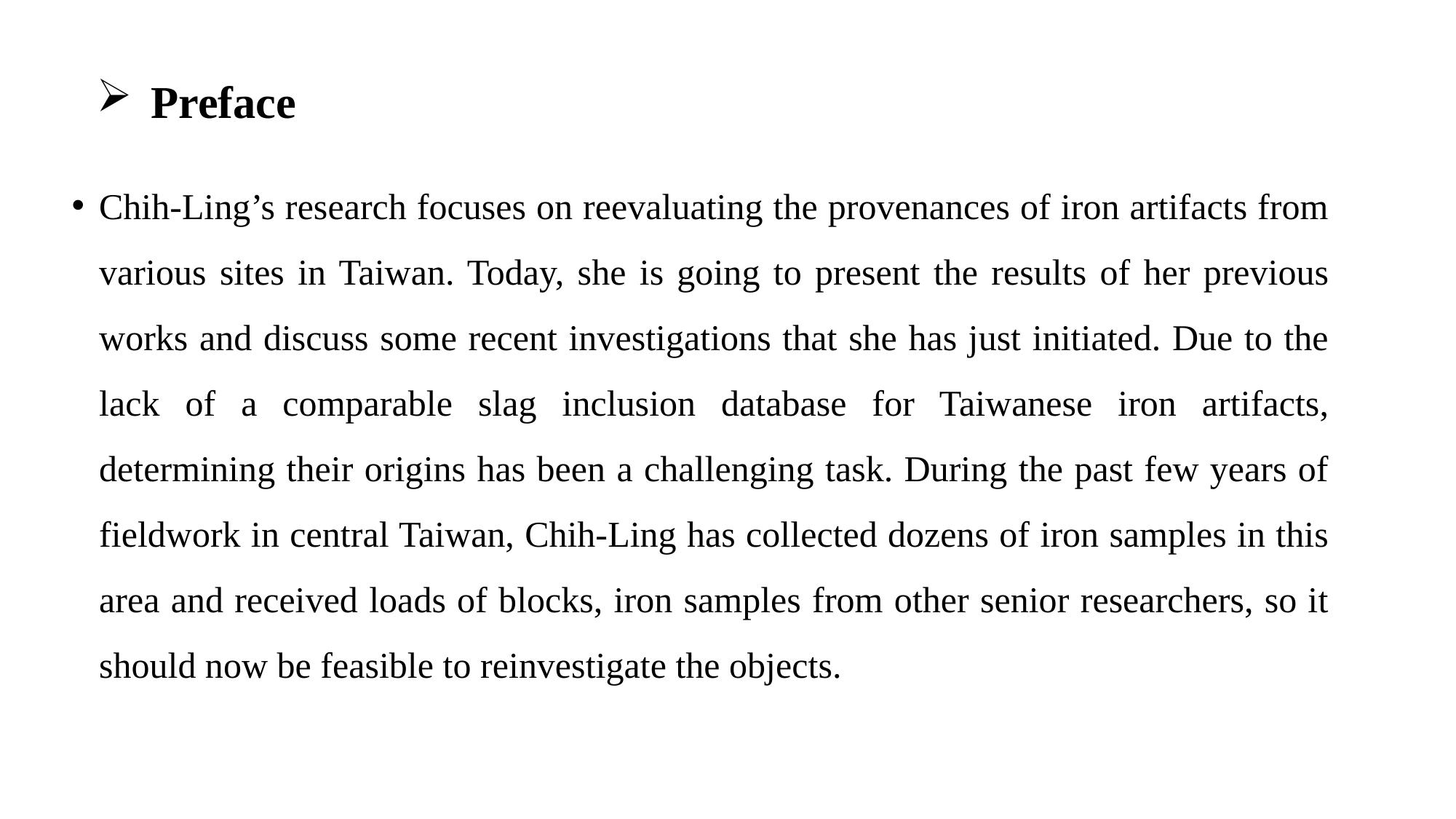

# Preface
Chih-Ling’s research focuses on reevaluating the provenances of iron artifacts from various sites in Taiwan. Today, she is going to present the results of her previous works and discuss some recent investigations that she has just initiated. Due to the lack of a comparable slag inclusion database for Taiwanese iron artifacts, determining their origins has been a challenging task. During the past few years of fieldwork in central Taiwan, Chih-Ling has collected dozens of iron samples in this area and received loads of blocks, iron samples from other senior researchers, so it should now be feasible to reinvestigate the objects.